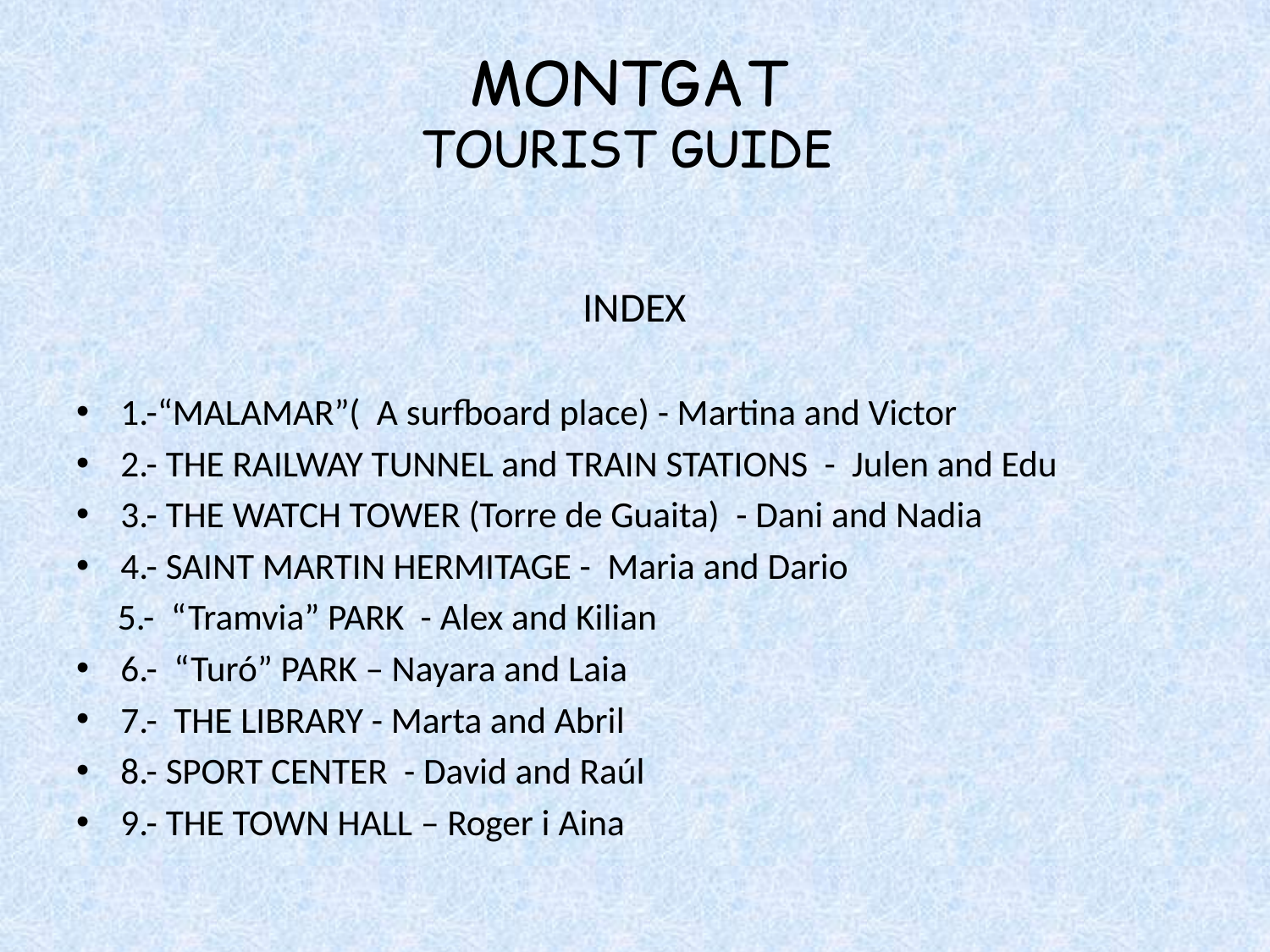

# MONTGAT TOURIST GUIDE

INDEX

1.-“MALAMAR”(  A surfboard place) - Martina and Victor
2.- THE RAILWAY TUNNEL and TRAIN STATIONS  -  Julen and Edu
3.- THE WATCH TOWER (Torre de Guaita)  - Dani and Nadia
4.- SAINT MARTIN HERMITAGE -  Maria and Dario
     5.-  “Tramvia” PARK  - Alex and Kilian
6.-  “Turó” PARK – Nayara and Laia
7.-  THE LIBRARY - Marta and Abril
8.- SPORT CENTER  - David and Raúl
9.- THE TOWN HALL – Roger i Aina